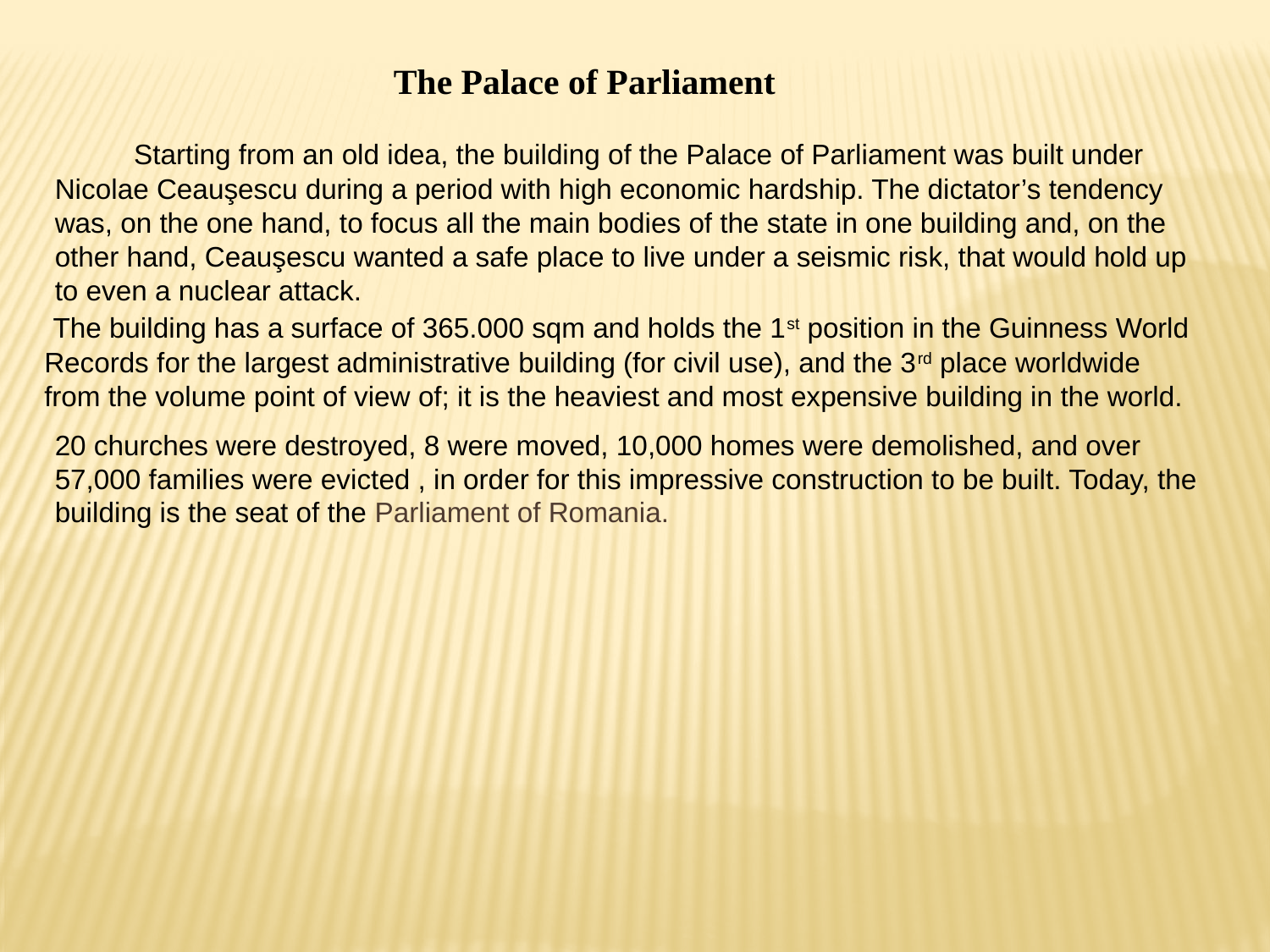

The Palace of Parliament
         Starting from an old idea, the building of the Palace of Parliament was built under Nicolae Ceauşescu during a period with high economic hardship. The dictator’s tendency was, on the one hand, to focus all the main bodies of the state in one building and, on the other hand, Ceauşescu wanted a safe place to live under a seismic risk, that would hold up to even a nuclear attack.

 The building has a surface of 365.000 sqm and holds the 1st position in the Guinness World Records for the largest administrative building (for civil use), and the 3rd place worldwide from the volume point of view of; it is the heaviest and most expensive building in the world.

20 churches were destroyed, 8 were moved, 10,000 homes were demolished, and over 57,000 families were evicted , in order for this impressive construction to be built. Today, the building is the seat of the Parliament of Romania.